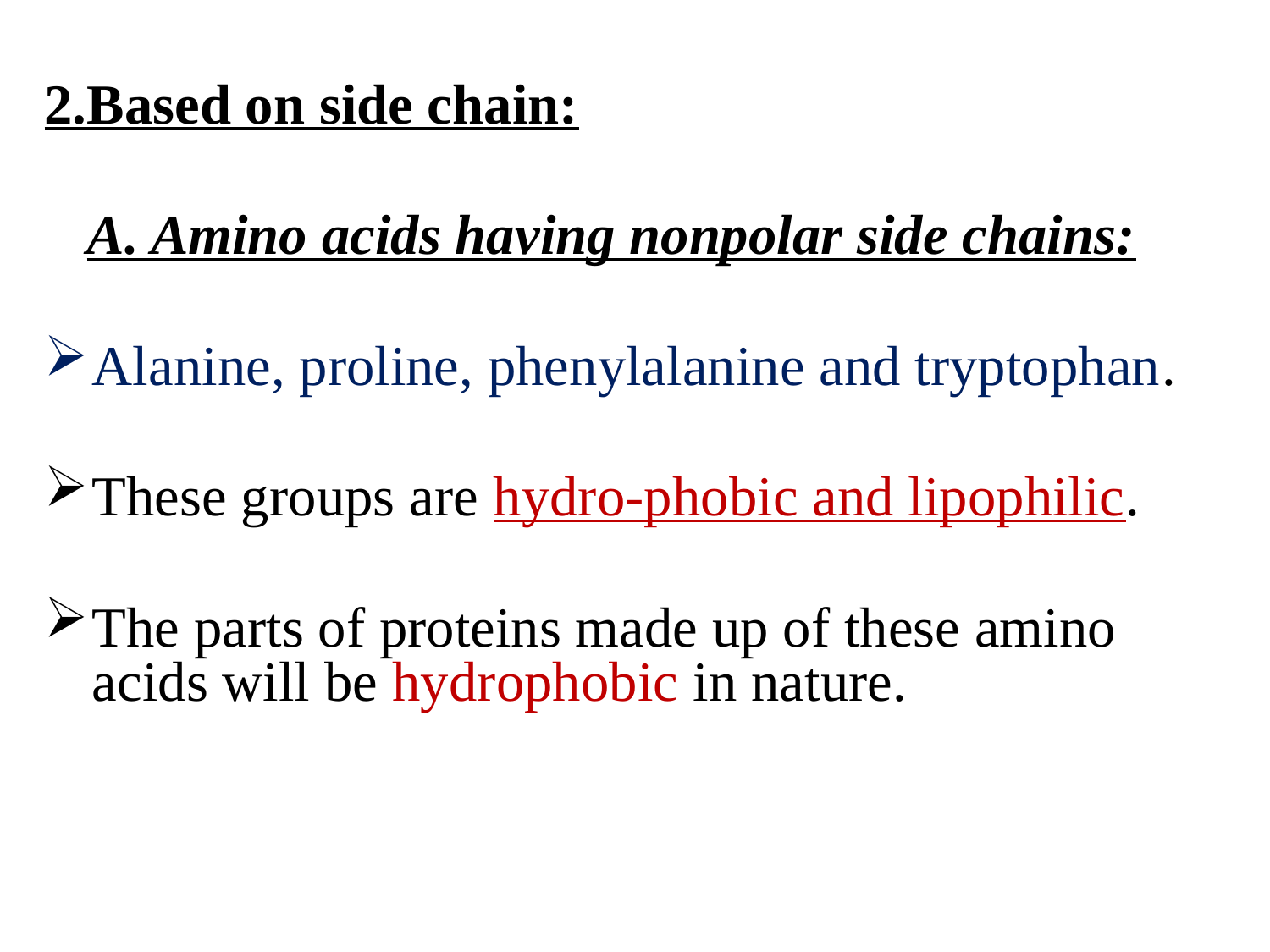

2.Based on side chain:

   A. Amino acids having nonpolar side chains:

Alanine, proline, phenylalanine and tryptophan.

These groups are hydro-phobic and lipophilic.

The parts of proteins made up of these amino acids will be hydrophobic in nature.